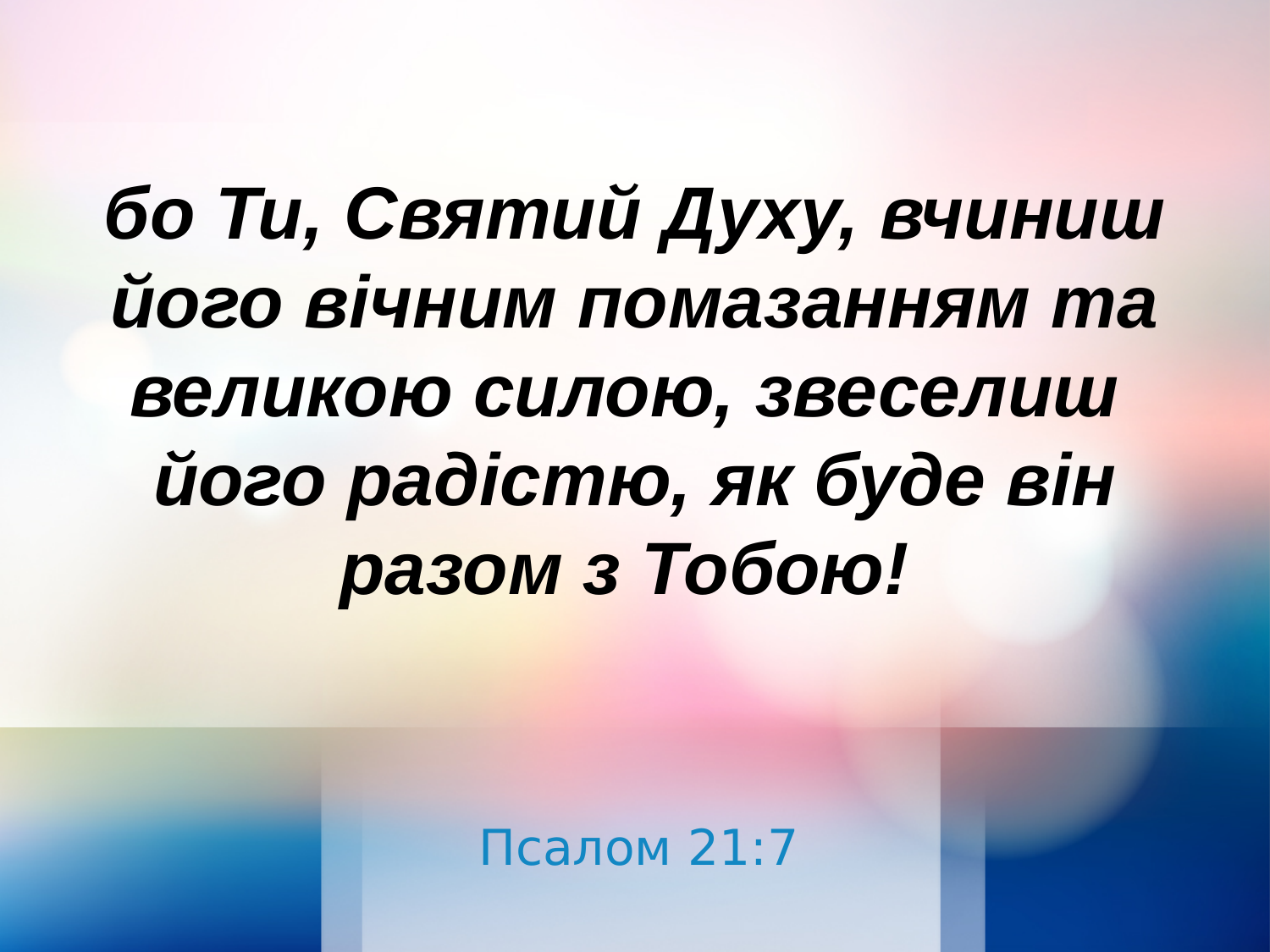

бо Ти, Святий Духу, вчиниш його вічним помазанням та великою силою, звеселиш
його радістю, як буде він
разом з Тобою!

Псалом 21:7